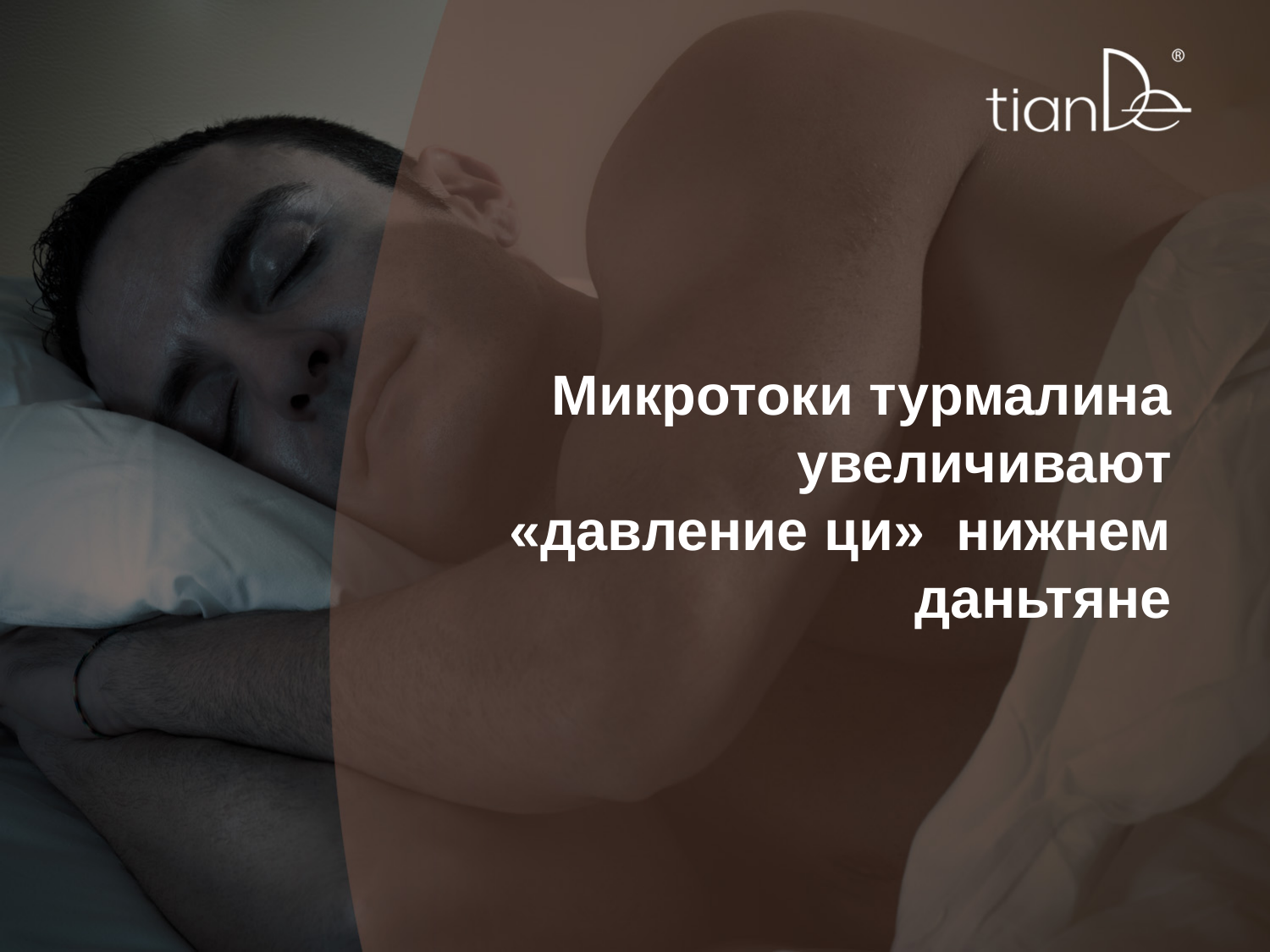

# Микротоки турмалина увеличивают «давление ци»  нижнем даньтяне